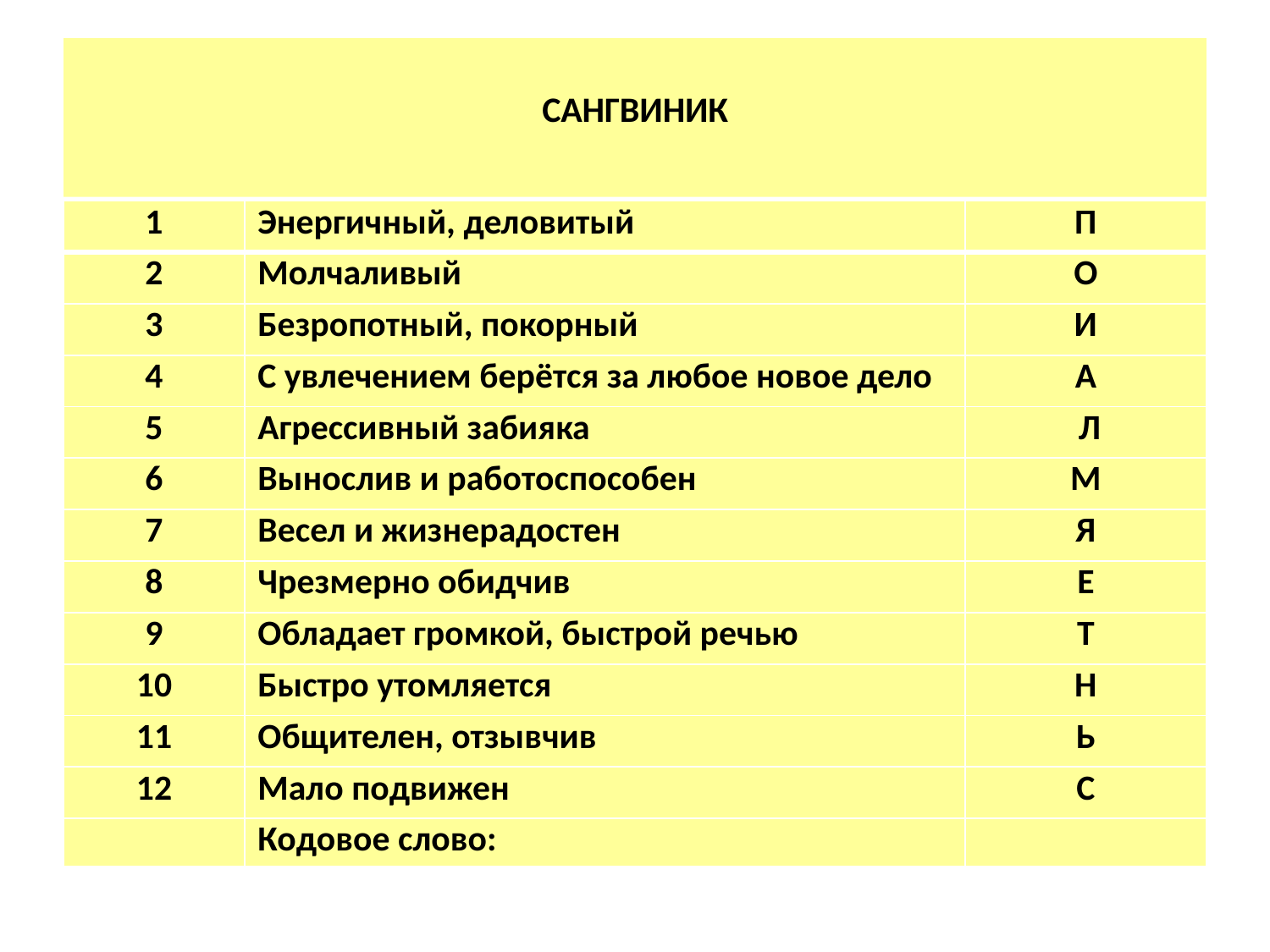

# САНГВИНИК
| 1 | Энергичный, деловитый | П |
| --- | --- | --- |
| 2 | Молчаливый | О |
| 3 | Безропотный, покорный | И |
| 4 | С увлечением берётся за любое новое дело | А |
| 5 | Агрессивный забияка | Л |
| 6 | Вынослив и работоспособен | М |
| 7 | Весел и жизнерадостен | Я |
| 8 | Чрезмерно обидчив | Е |
| 9 | Обладает громкой, быстрой речью | Т |
| 10 | Быстро утомляется | Н |
| 11 | Общителен, отзывчив | Ь |
| 12 | Мало подвижен | С |
|  | Кодовое слово: |  |